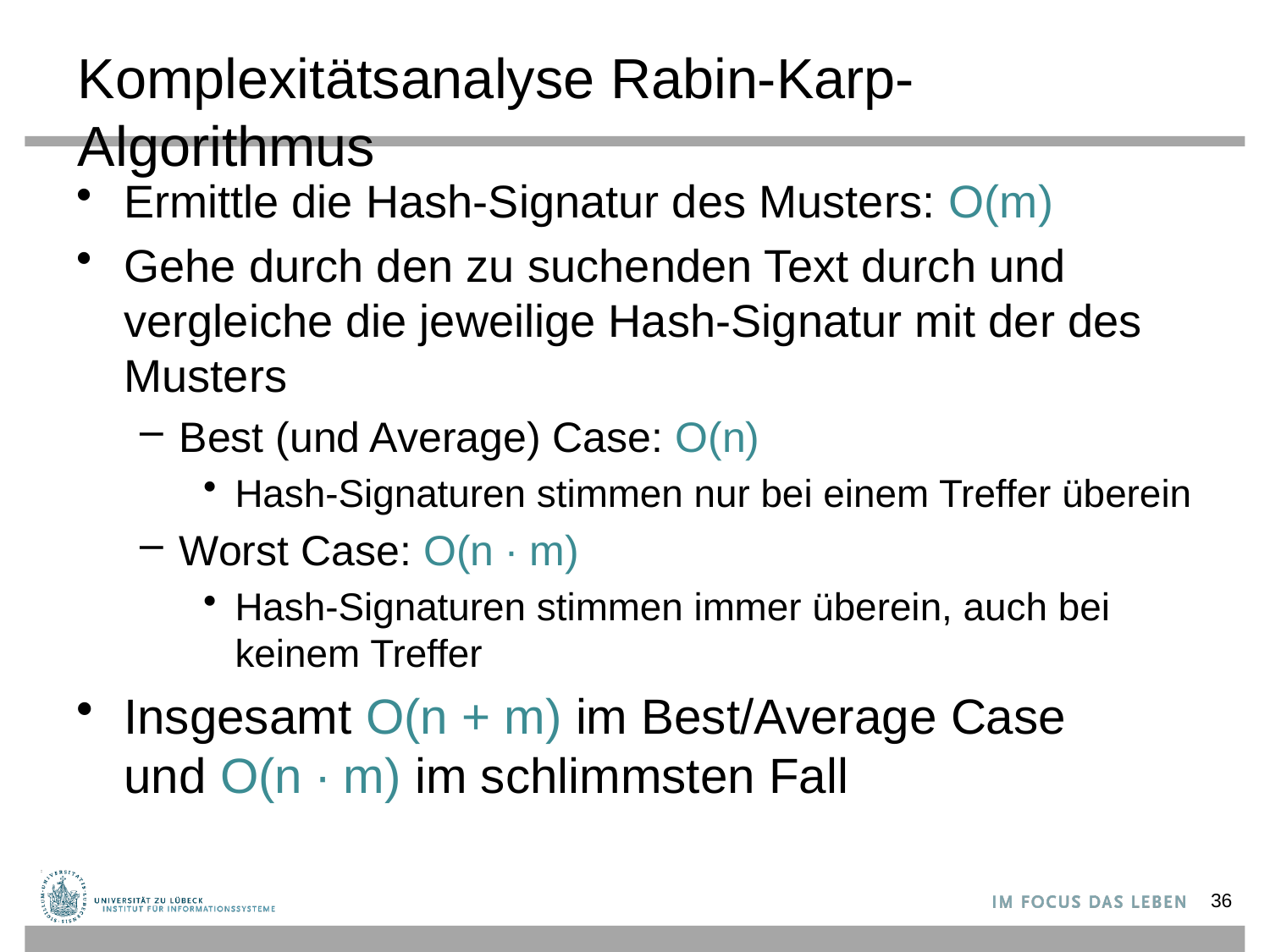

# Komplexitätsanalyse Rabin-Karp-Algorithmus
Ermittle die Hash-Signatur des Musters: O(m)
Gehe durch den zu suchenden Text durch und vergleiche die jeweilige Hash-Signatur mit der des Musters
Best (und Average) Case: O(n)
Hash-Signaturen stimmen nur bei einem Treffer überein
Worst Case: O(n ∙ m)
Hash-Signaturen stimmen immer überein, auch bei keinem Treffer
Insgesamt O(n + m) im Best/Average Case
und O(n ∙ m) im schlimmsten Fall
36